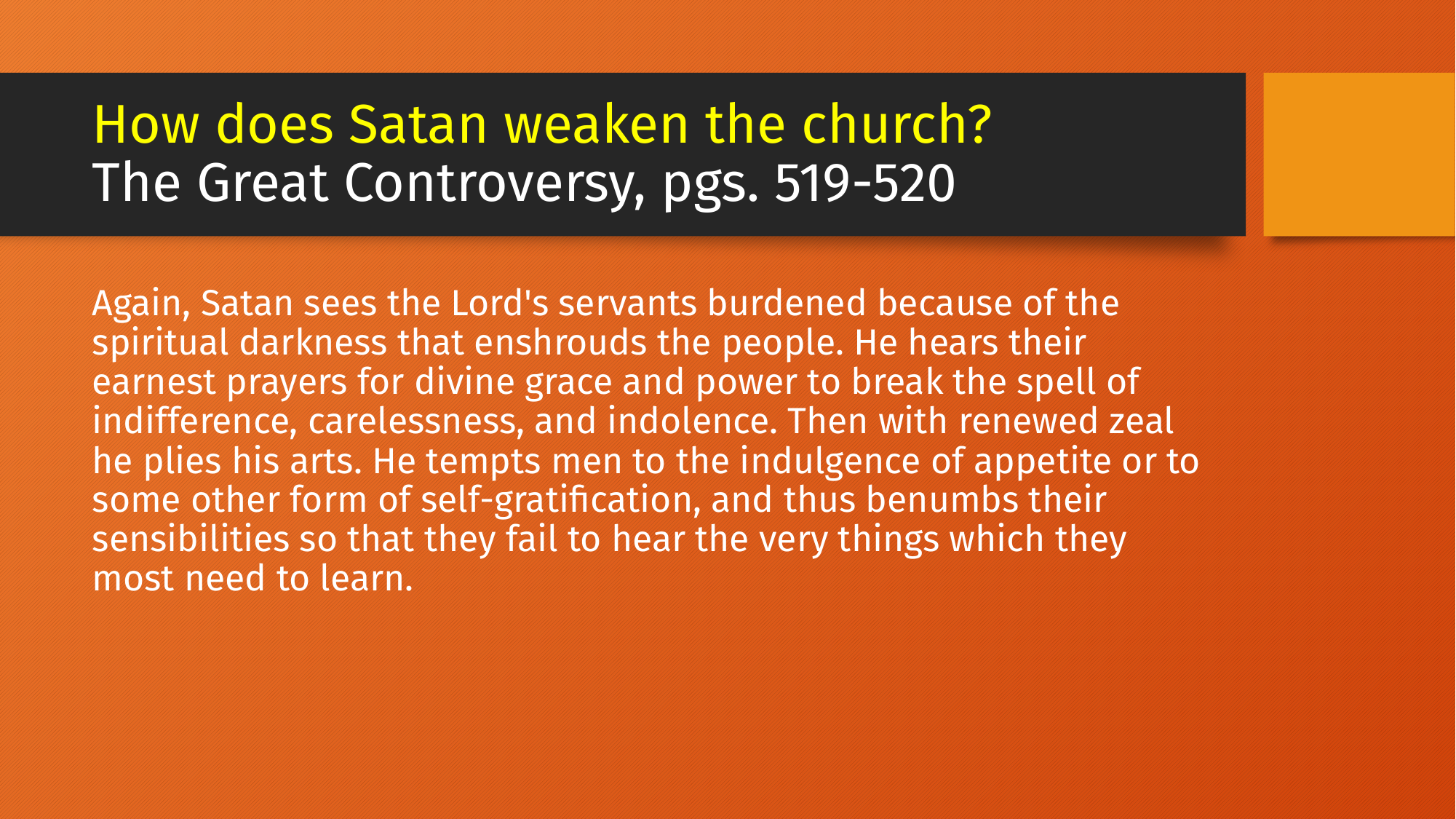

# How does Satan weaken the church? The Great Controversy, pgs. 519-520
Again, Satan sees the Lord's servants burdened because of the spiritual darkness that enshrouds the people. He hears their earnest prayers for divine grace and power to break the spell of indifference, carelessness, and indolence. Then with renewed zeal he plies his arts. He tempts men to the indulgence of appetite or to some other form of self-gratification, and thus benumbs their sensibilities so that they fail to hear the very things which they most need to learn.